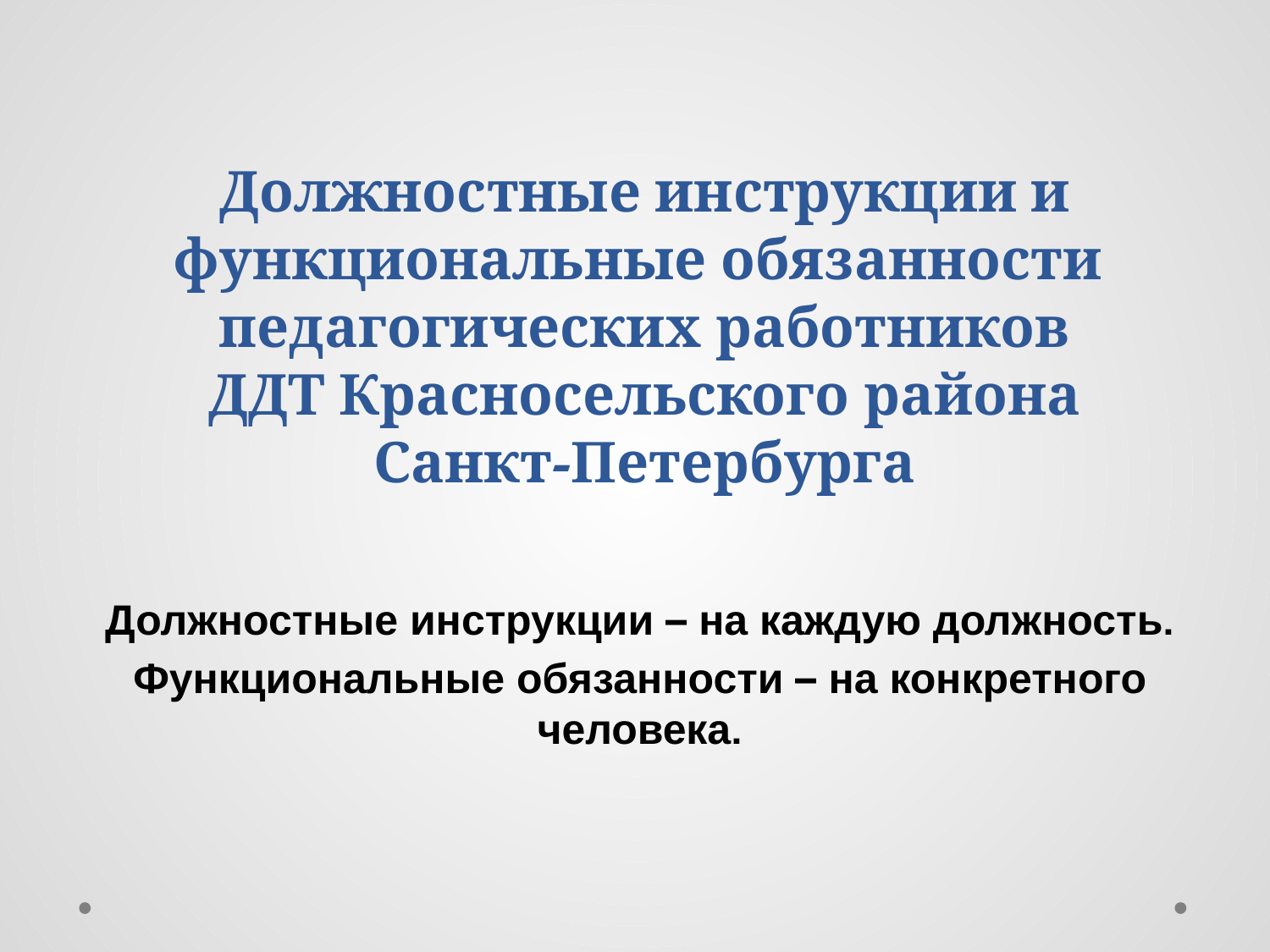

Должностные инструкции и функциональные обязанности
педагогических работников
ДДТ Красносельского района
Санкт-Петербурга
Должностные инструкции – на каждую должность.
Функциональные обязанности – на конкретного человека.